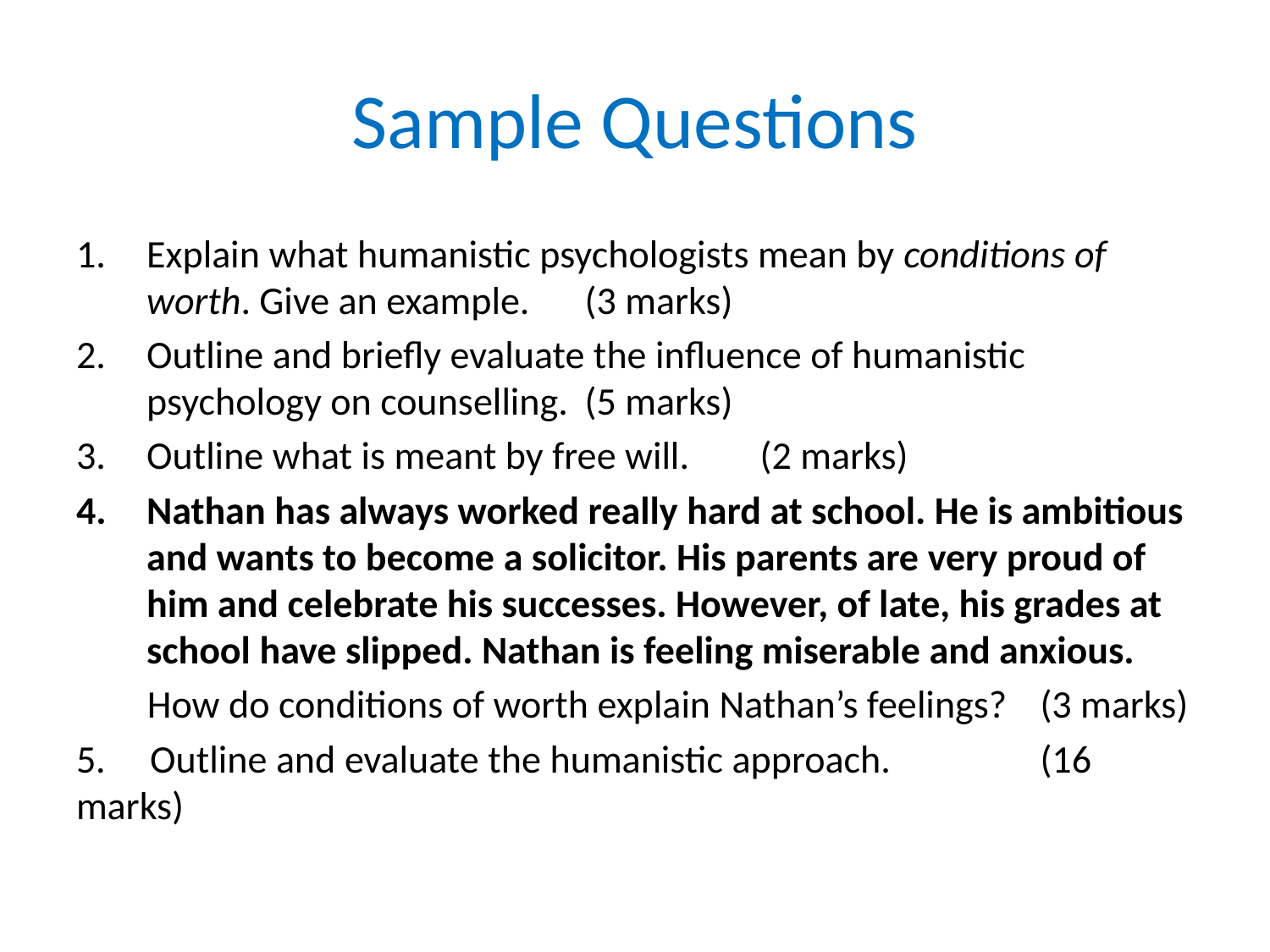

# Sample Questions
Explain what humanistic psychologists mean by conditions of worth. Give an example. 				(3 marks)
Outline and briefly evaluate the influence of humanistic psychology on counselling.				(5 marks)
Outline what is meant by free will.											(2 marks)
Nathan has always worked really hard at school. He is ambitious and wants to become a solicitor. His parents are very proud of him and celebrate his successes. However, of late, his grades at school have slipped. Nathan is feeling miserable and anxious.
        How do conditions of worth explain Nathan’s feelings?								(3 marks)
5.     Outline and evaluate the humanistic approach.									(16 marks)